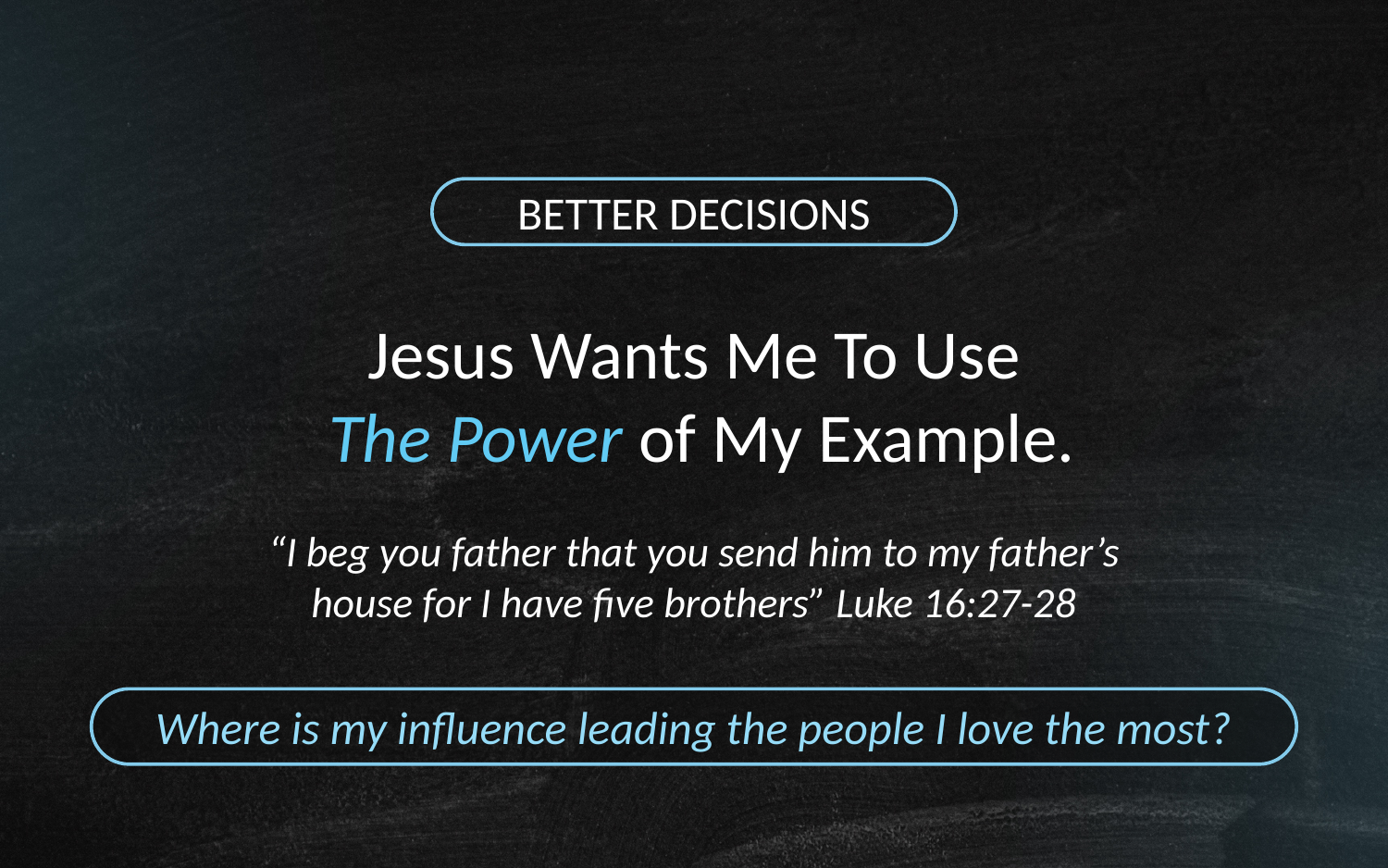

BETTER DECISIONS
Jesus Wants Me To Use
 The Power of My Example.
“I beg you father that you send him to my father’s house for I have five brothers” Luke 16:27-28
Where is my influence leading the people I love the most?